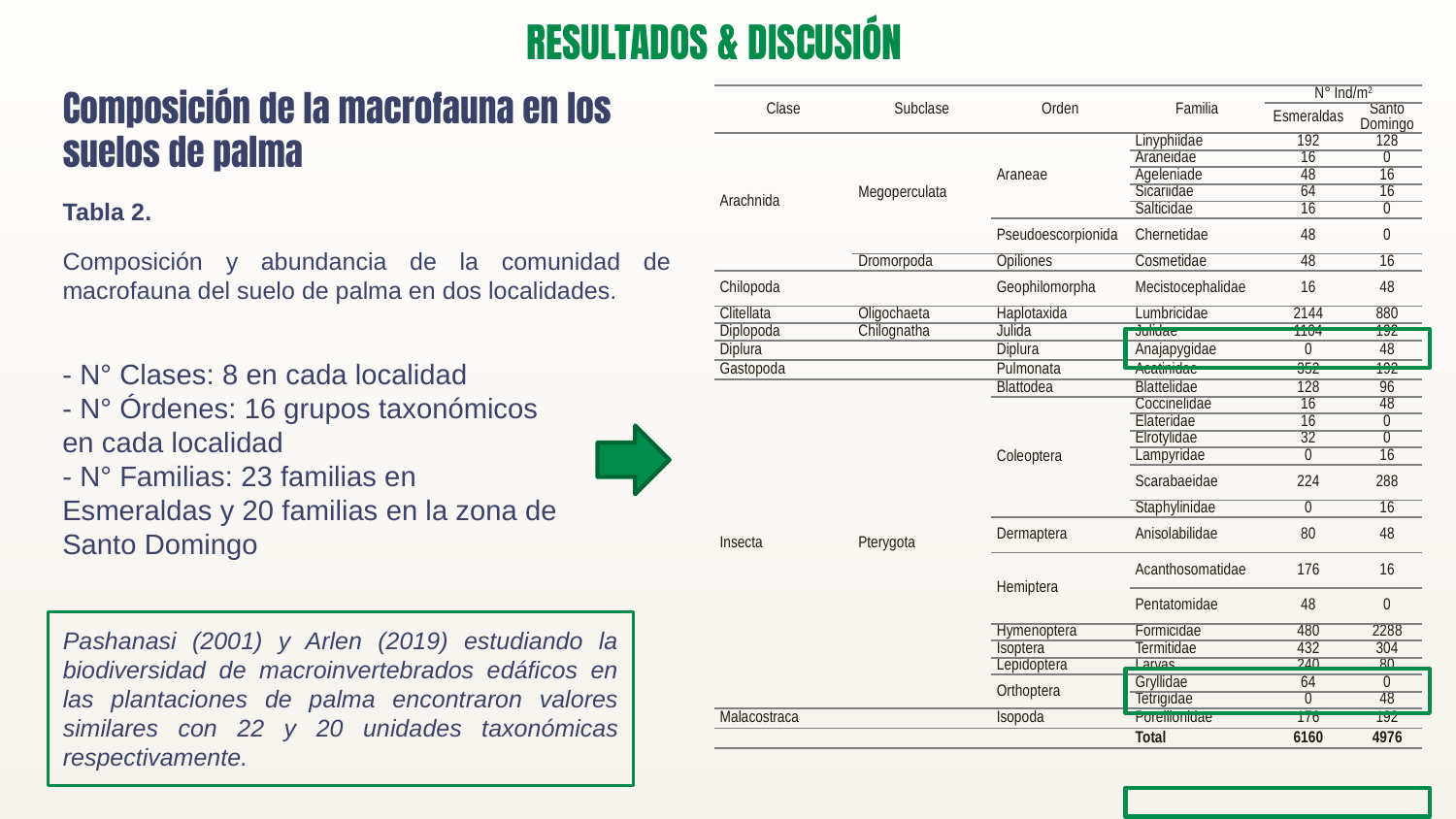

# RESULTADOS & DISCUSIÓN
| Clase | Subclase | Orden | Familia | N° Ind/m2 |  |
| --- | --- | --- | --- | --- | --- |
|  |  |  |  | Esmeraldas | Santo Domingo |
| Arachnida | Megoperculata | Araneae | Linyphiidae | 192 | 128 |
|  |  |  | Araneidae | 16 | 0 |
|  |  |  | Ageleniade | 48 | 16 |
|  |  |  | Sicariidae | 64 | 16 |
|  |  |  | Salticidae | 16 | 0 |
|  |  | Pseudoescorpionida | Chernetidae | 48 | 0 |
|  | Dromorpoda | Opiliones | Cosmetidae | 48 | 16 |
| Chilopoda |  | Geophilomorpha | Mecistocephalidae | 16 | 48 |
| Clitellata | Oligochaeta | Haplotaxida | Lumbricidae | 2144 | 880 |
| Diplopoda | Chilognatha | Julida | Julidae | 1104 | 192 |
| Diplura |  | Diplura | Anajapygidae | 0 | 48 |
| Gastopoda |  | Pulmonata | Acatinidae | 352 | 192 |
| Insecta | Pterygota | Blattodea | Blattelidae | 128 | 96 |
|  |  | Coleoptera | Coccinelidae | 16 | 48 |
|  |  |  | Elateridae | 16 | 0 |
|  |  |  | Elrotylidae | 32 | 0 |
|  |  |  | Lampyridae | 0 | 16 |
|  |  |  | Scarabaeidae | 224 | 288 |
|  |  |  | Staphylinidae | 0 | 16 |
|  |  | Dermaptera | Anisolabilidae | 80 | 48 |
|  |  | Hemiptera | Acanthosomatidae | 176 | 16 |
|  |  |  | Pentatomidae | 48 | 0 |
|  |  | Hymenoptera | Formicidae | 480 | 2288 |
|  |  | Isoptera | Termitidae | 432 | 304 |
|  |  | Lepidoptera | Larvas | 240 | 80 |
|  |  | Orthoptera | Gryllidae | 64 | 0 |
|  |  |  | Tetrigidae | 0 | 48 |
| Malacostraca |  | Isopoda | Porellionidae | 176 | 192 |
|  |  |  | Total | 6160 | 4976 |
Composición de la macrofauna en los suelos de palma
Tabla 2.
Composición y abundancia de la comunidad de macrofauna del suelo de palma en dos localidades.

- N° Clases: 8 en cada localidad
- N° Órdenes: 16 grupos taxonómicos en cada localidad
- N° Familias: 23 familias en Esmeraldas y 20 familias en la zona de Santo Domingo

Pashanasi (2001) y Arlen (2019) estudiando la biodiversidad de macroinvertebrados edáficos en las plantaciones de palma encontraron valores similares con 22 y 20 unidades taxonómicas respectivamente.